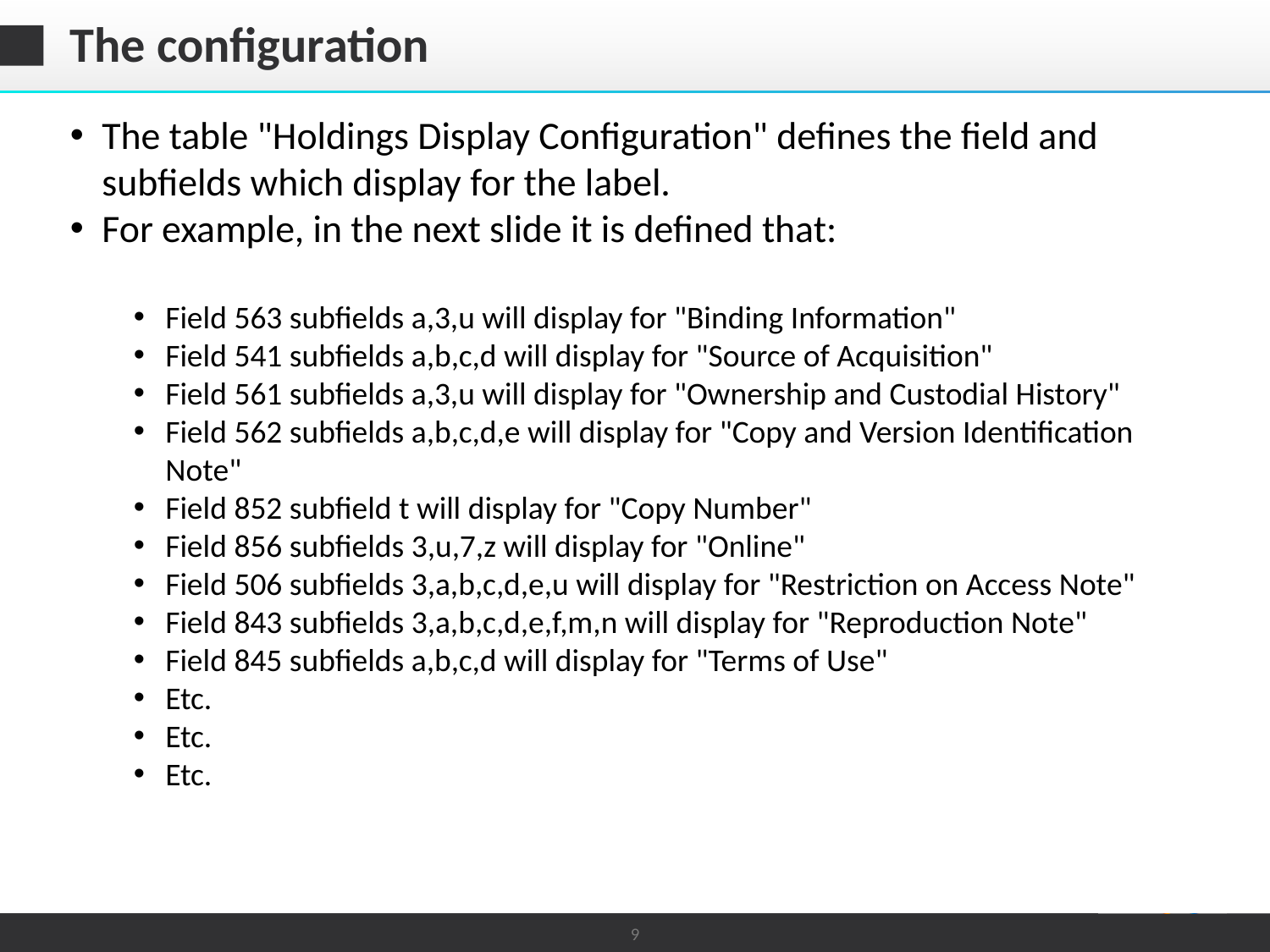

# The configuration
The table "Holdings Display Configuration" defines the field and subfields which display for the label.
For example, in the next slide it is defined that:

Field 563 subfields a,3,u will display for "Binding Information"
Field 541 subfields a,b,c,d will display for "Source of Acquisition"
Field 561 subfields a,3,u will display for "Ownership and Custodial History"
Field 562 subfields a,b,c,d,e will display for "Copy and Version Identification Note"
Field 852 subfield t will display for "Copy Number"
Field 856 subfields 3,u,7,z will display for "Online"
Field 506 subfields 3,a,b,c,d,e,u will display for "Restriction on Access Note"
Field 843 subfields 3,a,b,c,d,e,f,m,n will display for "Reproduction Note"
Field 845 subfields a,b,c,d will display for "Terms of Use"
Etc.
Etc.
Etc.

9